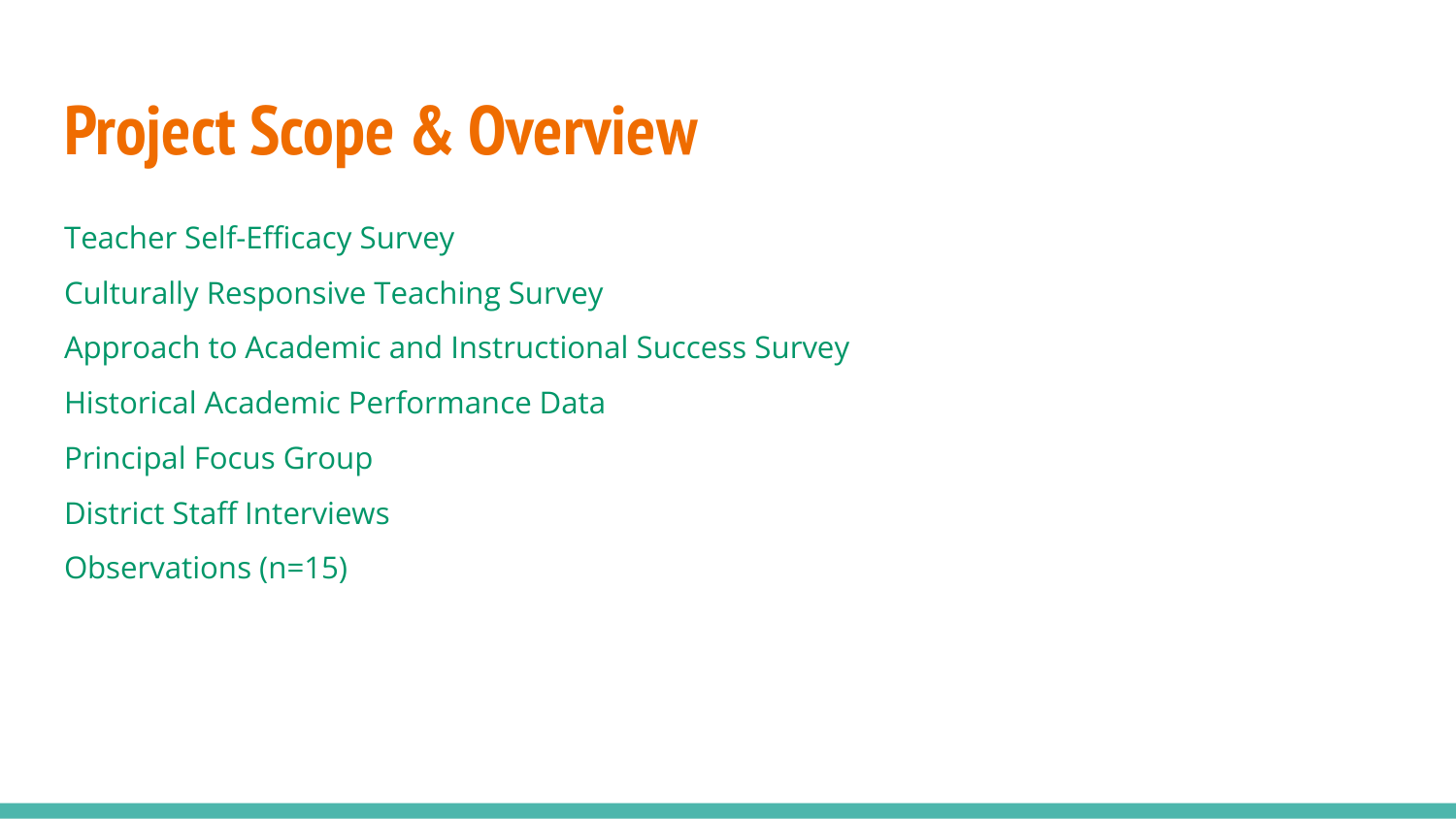

# Project Scope & Overview
Teacher Self-Efficacy Survey
Culturally Responsive Teaching Survey
Approach to Academic and Instructional Success Survey
Historical Academic Performance Data
Principal Focus Group
District Staff Interviews
Observations (n=15)